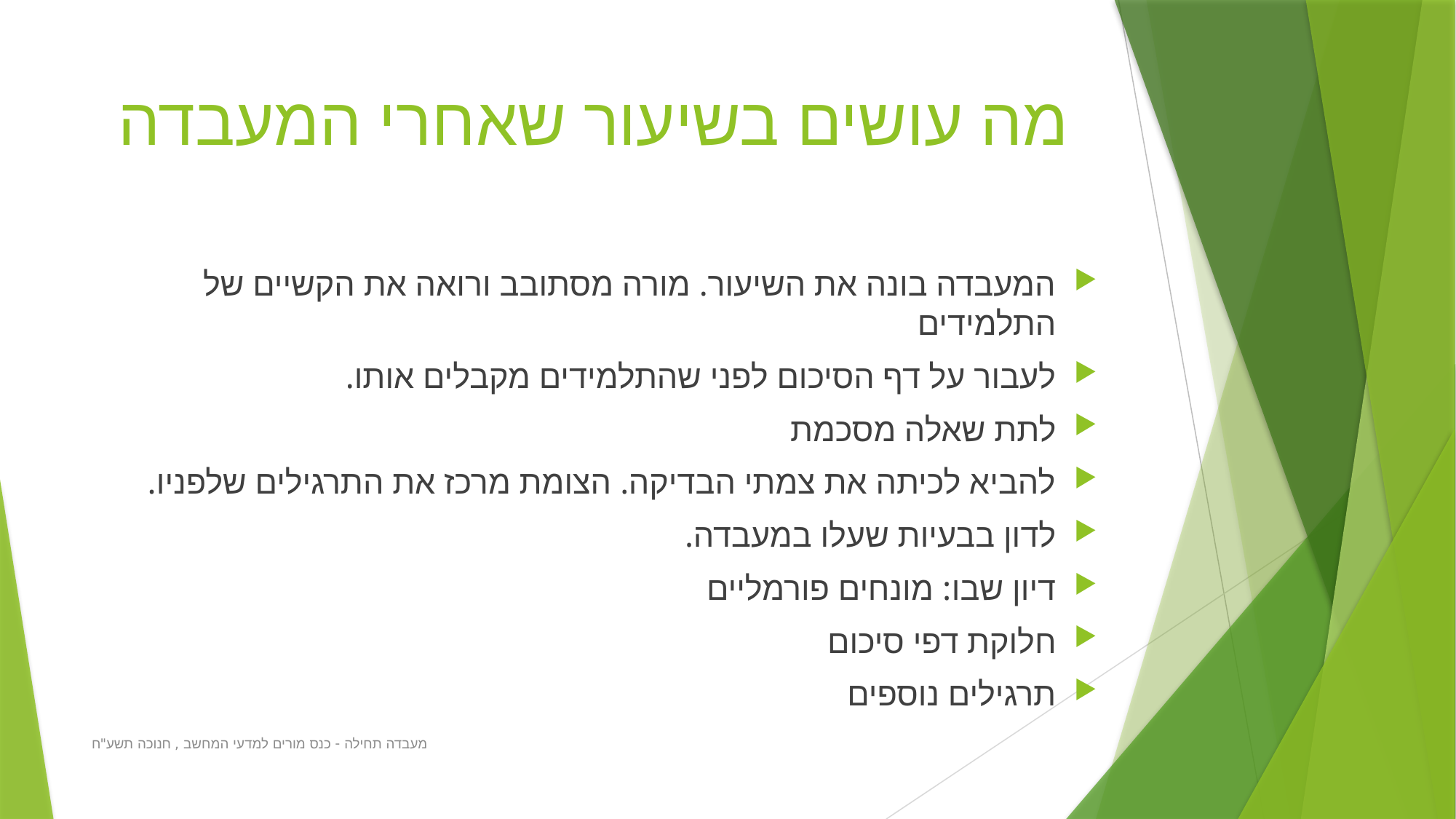

# מה עושים בשיעור שאחרי המעבדה
המעבדה בונה את השיעור. מורה מסתובב ורואה את הקשיים של התלמידים
לעבור על דף הסיכום לפני שהתלמידים מקבלים אותו.
לתת שאלה מסכמת
להביא לכיתה את צמתי הבדיקה. הצומת מרכז את התרגילים שלפניו.
לדון בבעיות שעלו במעבדה.
דיון שבו: מונחים פורמליים
חלוקת דפי סיכום
תרגילים נוספים

מעבדה תחילה - כנס מורים למדעי המחשב , חנוכה תשע"ח